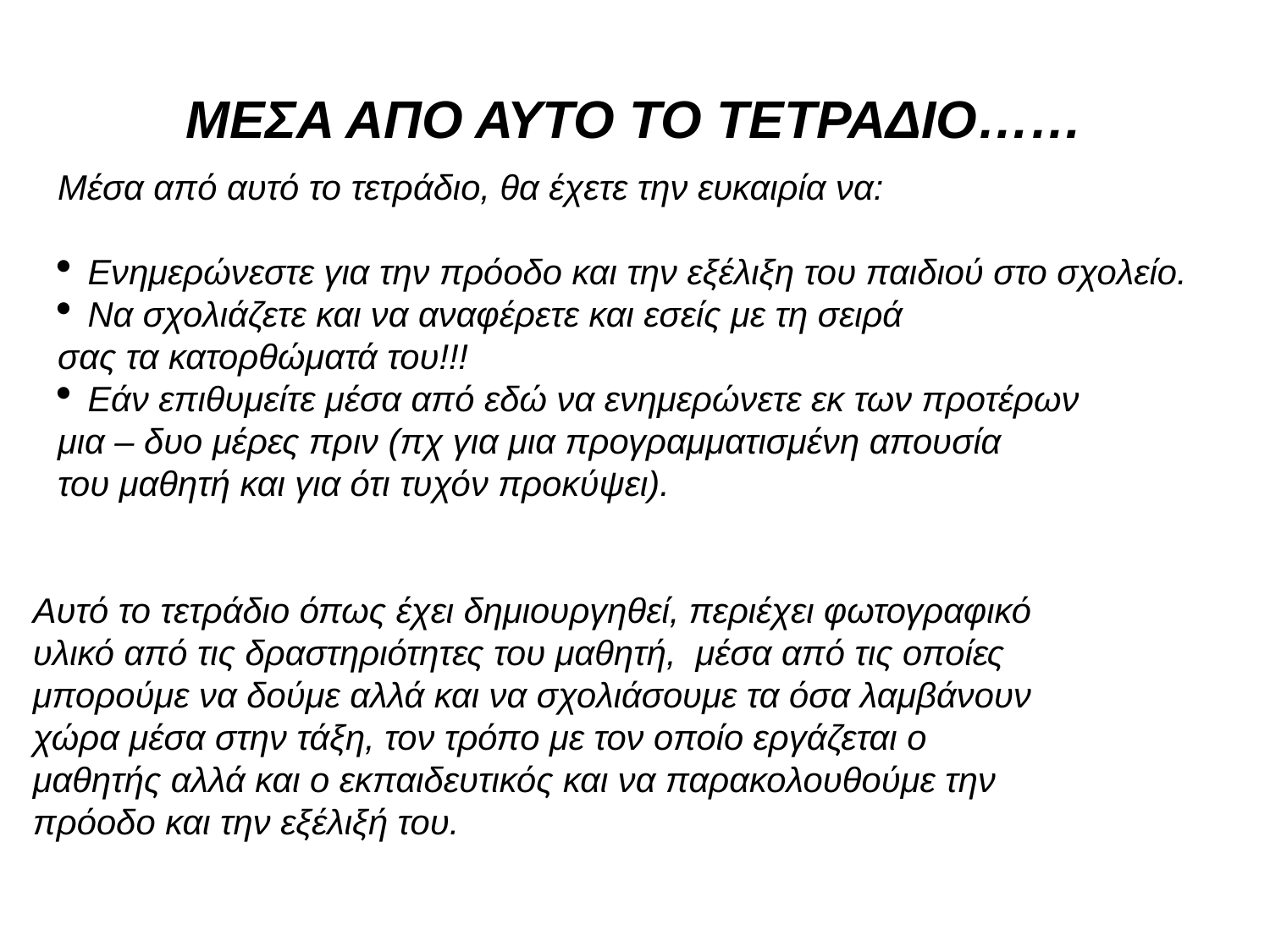

# ΜΕΣΑ ΑΠΟ ΑΥΤΟ ΤΟ ΤΕΤΡΑΔΙΟ……
Μέσα από αυτό το τετράδιο, θα έχετε την ευκαιρία να:

Ενημερώνεστε για την πρόοδο και την εξέλιξη του παιδιού στο σχολείο.
Να σχολιάζετε και να αναφέρετε και εσείς με τη σειρά
σας τα κατορθώματά του!!!
Εάν επιθυμείτε μέσα από εδώ να ενημερώνετε εκ των προτέρων
μια – δυο μέρες πριν (πχ για μια προγραμματισμένη απουσία
του μαθητή και για ότι τυχόν προκύψει).

Αυτό το τετράδιο όπως έχει δημιουργηθεί, περιέχει φωτογραφικό
υλικό από τις δραστηριότητες του μαθητή,  μέσα από τις οποίες
μπορούμε να δούμε αλλά και να σχολιάσουμε τα όσα λαμβάνουν
χώρα μέσα στην τάξη, τον τρόπο με τον οποίο εργάζεται ο
μαθητής αλλά και ο εκπαιδευτικός και να παρακολουθούμε την
πρόοδο και την εξέλιξή του.